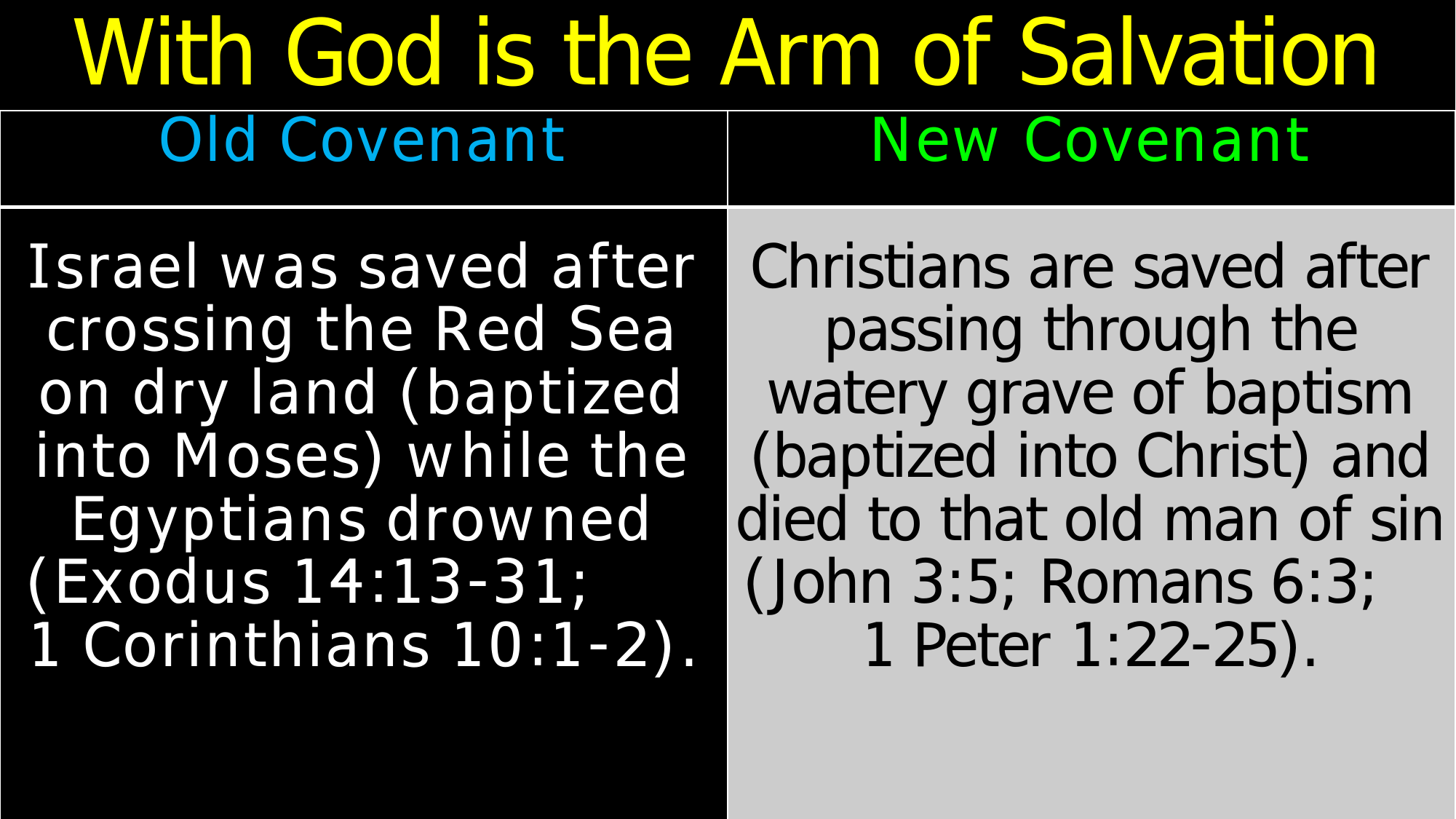

# With God is the Arm of Salvation
| Old Covenant | New Covenant |
| --- | --- |
| Israel was saved after crossing the Red Sea on dry land (baptized into Moses) while the Egyptians drowned (Exodus 14:13-31; 1 Corinthians 10:1-2). | Christians are saved after passing through the watery grave of baptism (baptized into Christ) and died to that old man of sin (John 3:5; Romans 6:3; 1 Peter 1:22-25). |